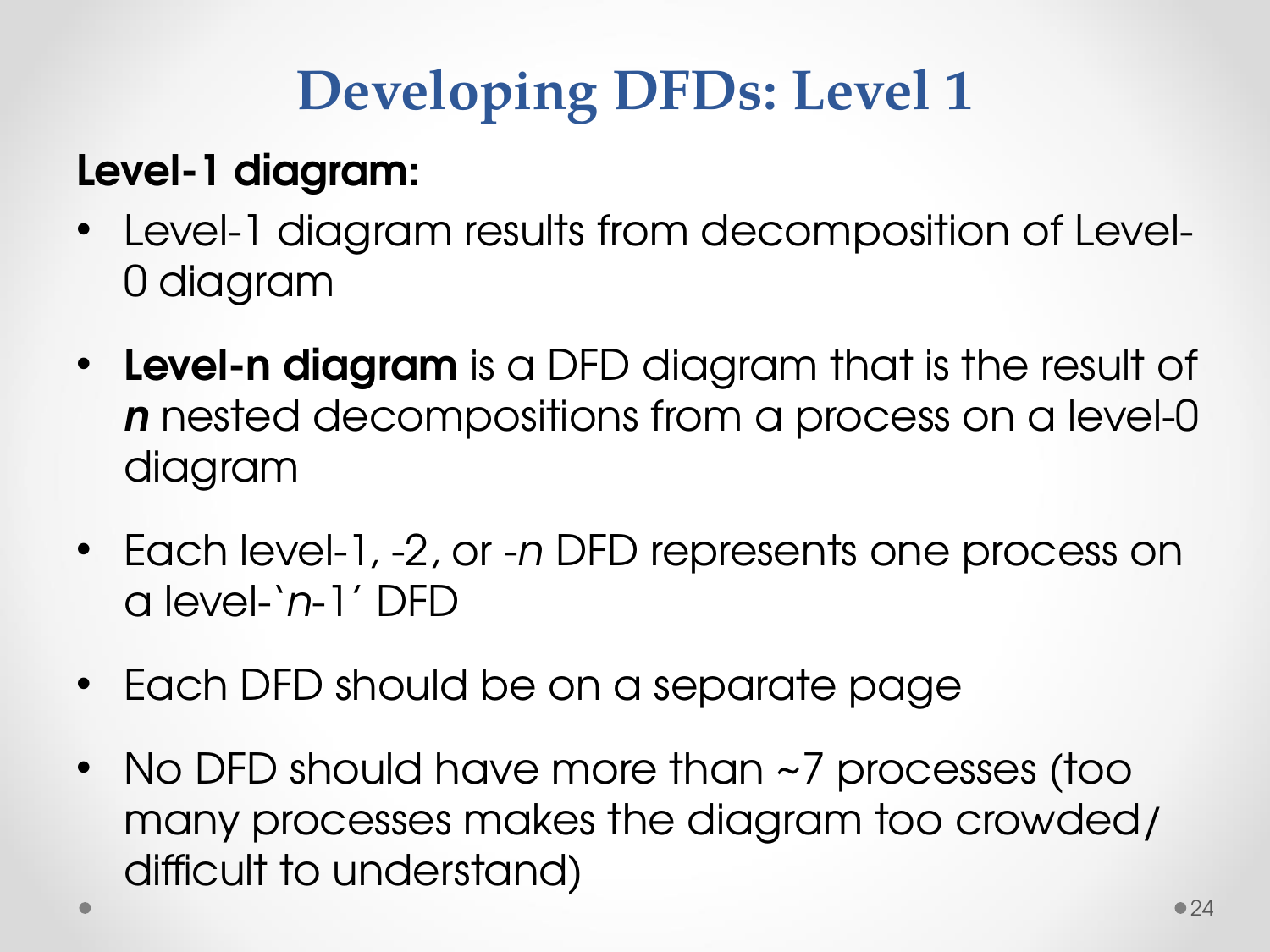

# Developing DFDs: Level 1
Level-1 diagram:
Level-1 diagram results from decomposition of Level-0 diagram

Level-n diagram is a DFD diagram that is the result of n nested decompositions from a process on a level-0 diagram

Each level-1, -2, or -n DFD represents one process on a level-‘n-1’ DFD

Each DFD should be on a separate page

No DFD should have more than ~7 processes (too many processes makes the diagram too crowded/ difficult to understand)

24